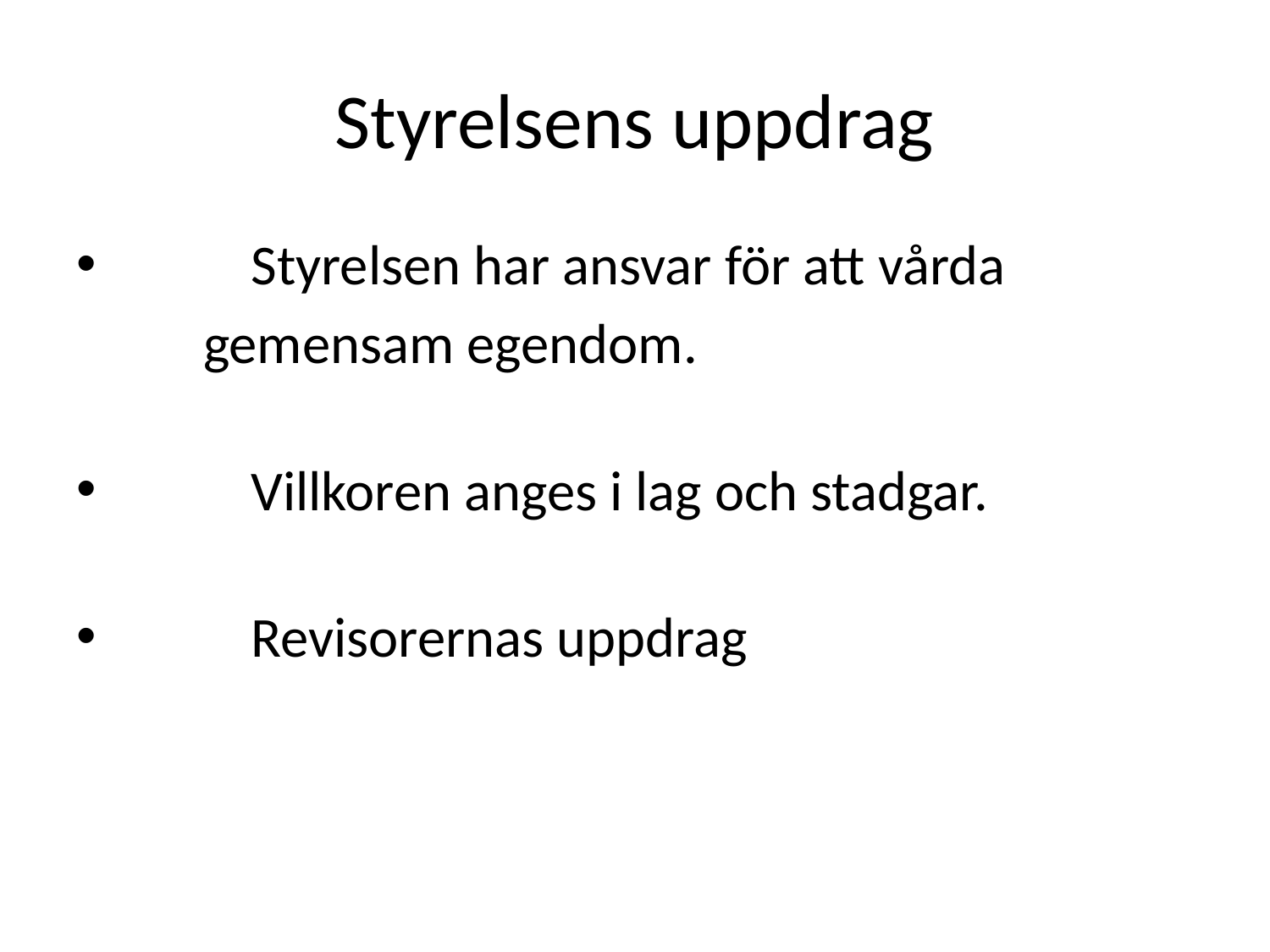

# Styrelsens uppdrag
	Styrelsen har ansvar för att vårda
 	gemensam egendom.
	Villkoren anges i lag och stadgar.
 	Revisorernas uppdrag